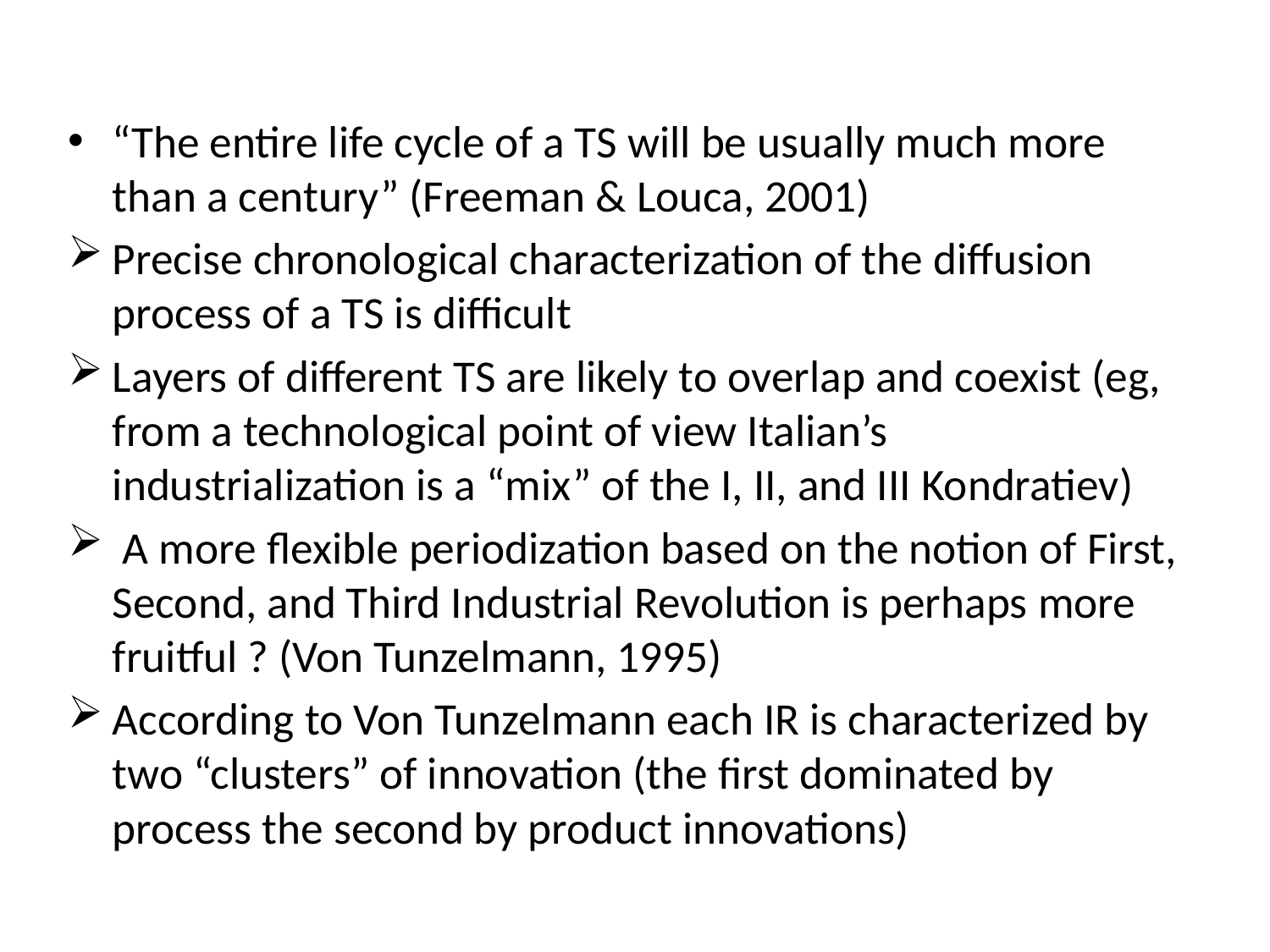

“The entire life cycle of a TS will be usually much more than a century” (Freeman & Louca, 2001)
Precise chronological characterization of the diffusion process of a TS is difficult
Layers of different TS are likely to overlap and coexist (eg,  from a technological point of view Italian’s industrialization is a “mix” of the I, II, and III Kondratiev)
 A more flexible periodization based on the notion of First, Second, and Third Industrial Revolution is perhaps more fruitful ? (Von Tunzelmann, 1995)
According to Von Tunzelmann each IR is characterized by two “clusters” of innovation (the first dominated by process the second by product innovations)